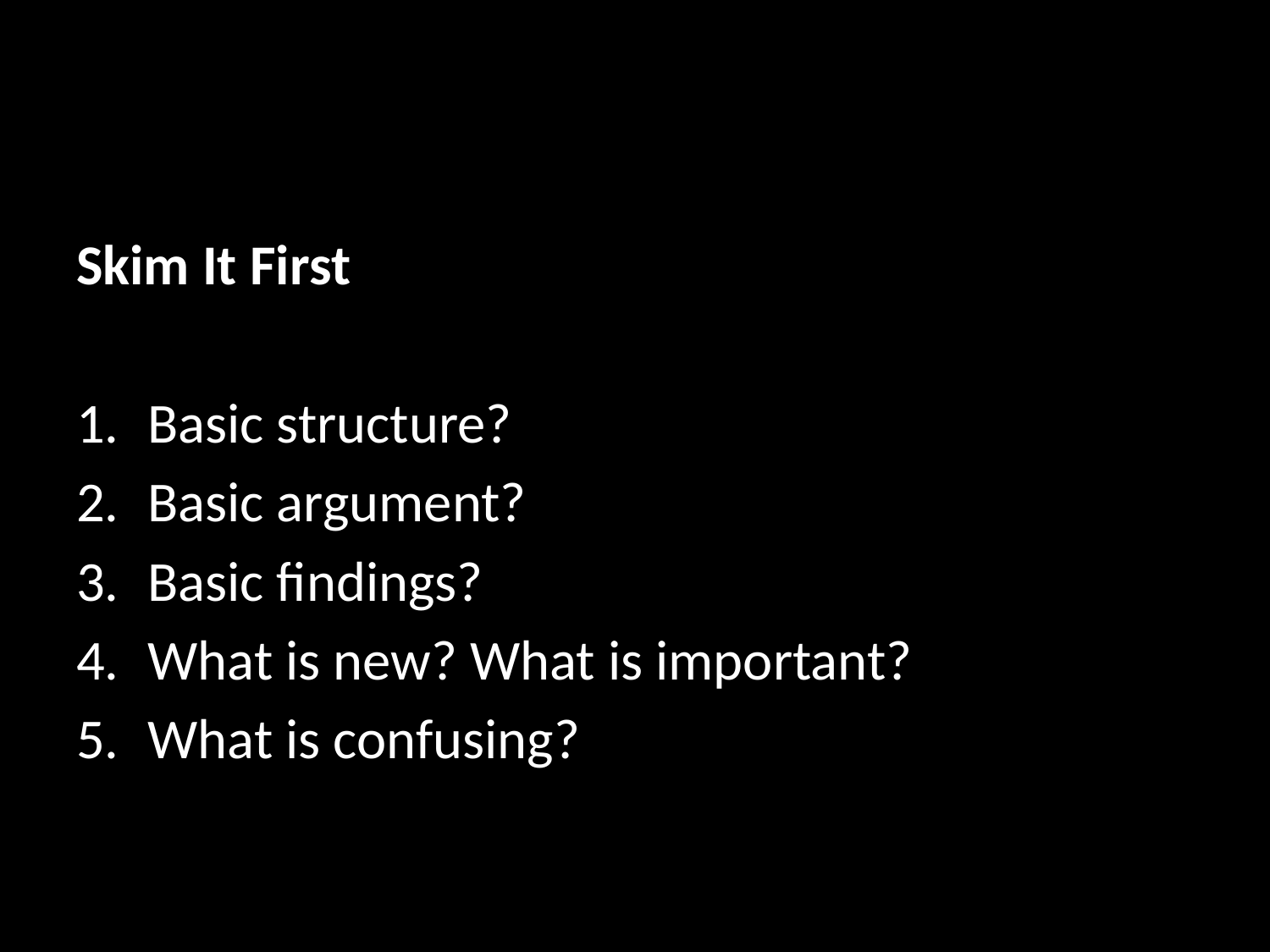

Skim It First

Basic structure?
Basic argument?
Basic findings?
What is new? What is important?
What is confusing?